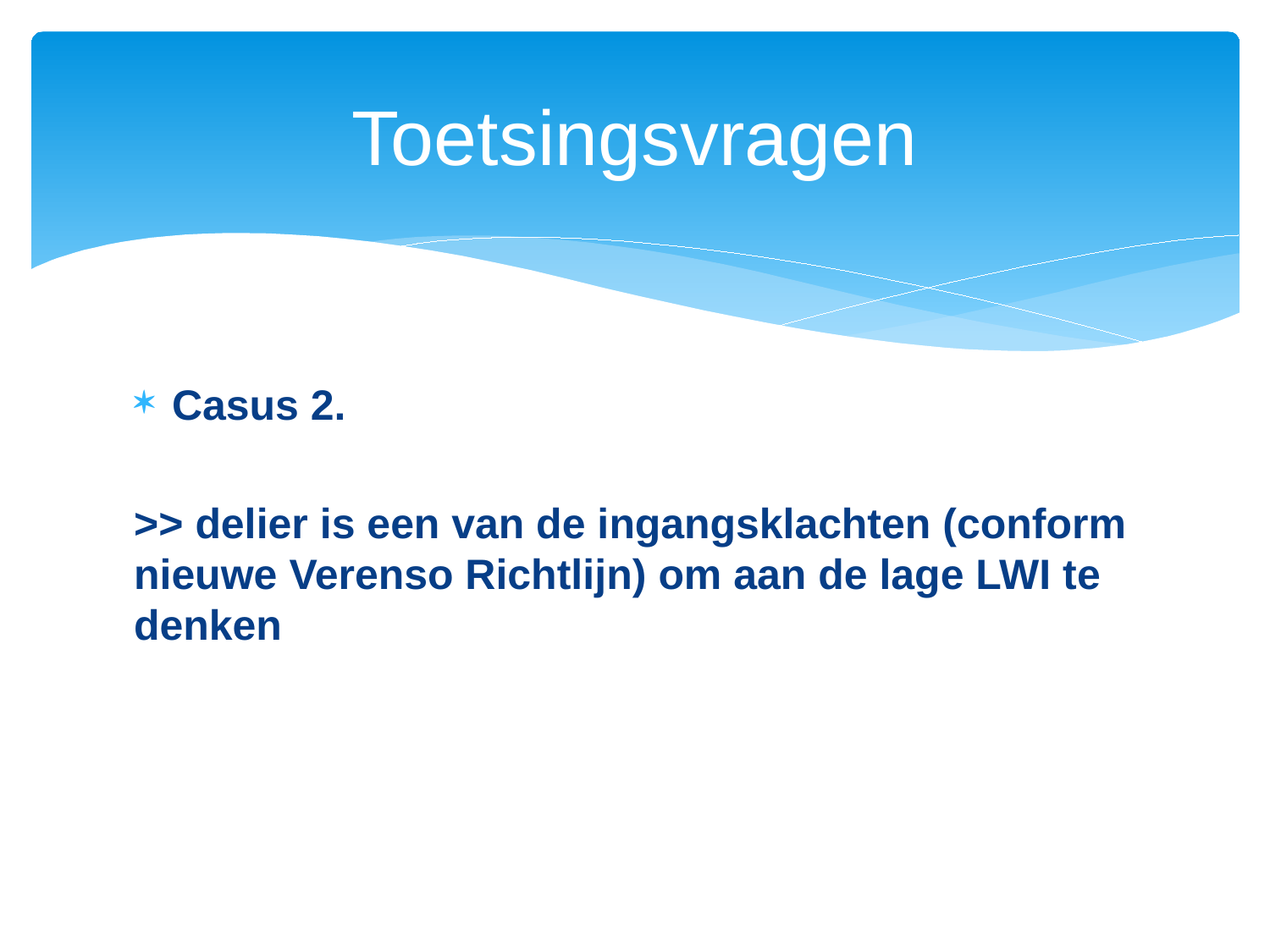

# Toetsingsvragen
Casus 2.

>> delier is een van de ingangsklachten (conform nieuwe Verenso Richtlijn) om aan de lage LWI te denken